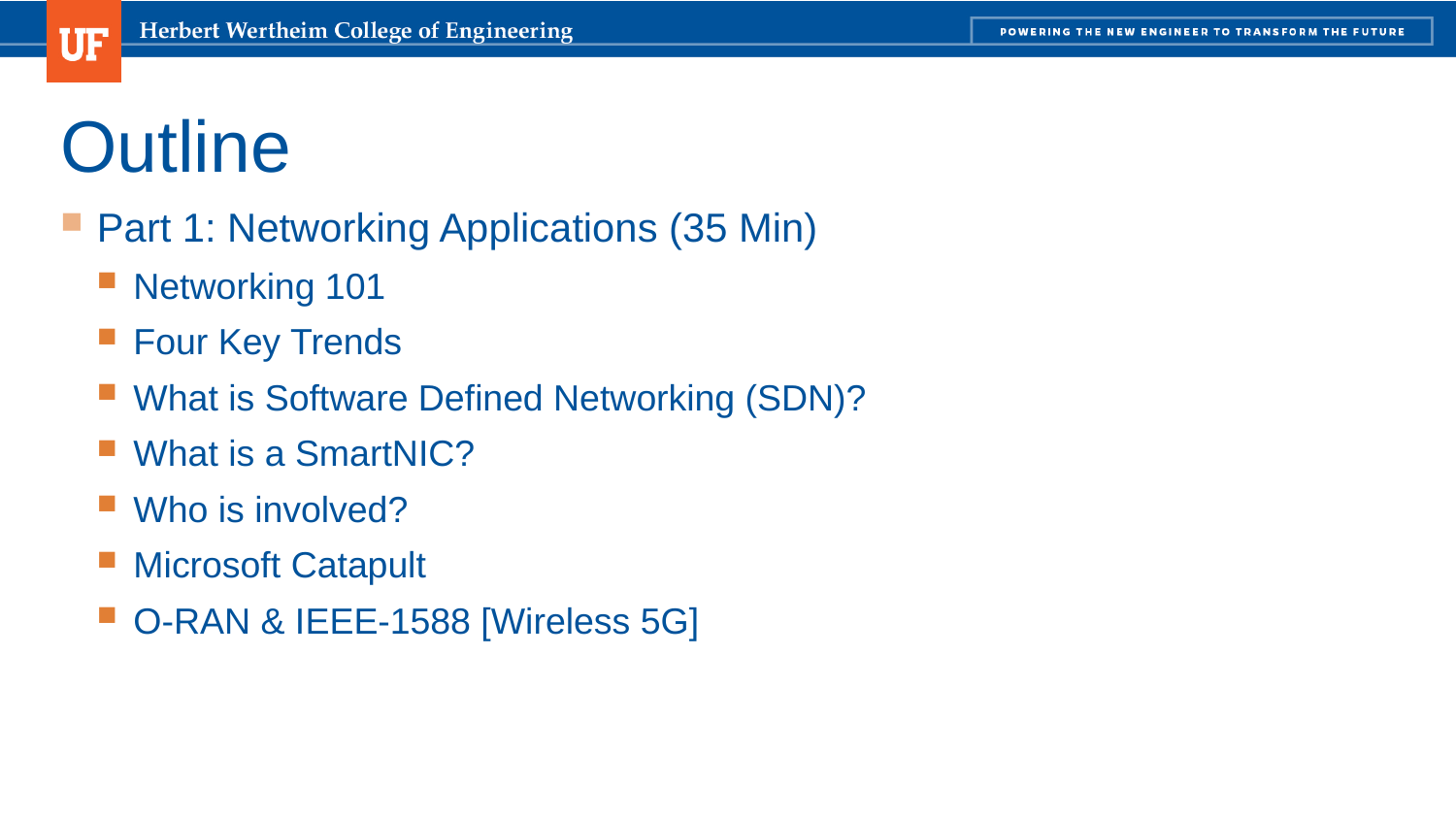

# Outline
Part 1: Networking Applications (35 Min)
Networking 101
Four Key Trends
What is Software Defined Networking (SDN)?
What is a SmartNIC?
Who is involved?
Microsoft Catapult
O-RAN & IEEE-1588 [Wireless 5G]